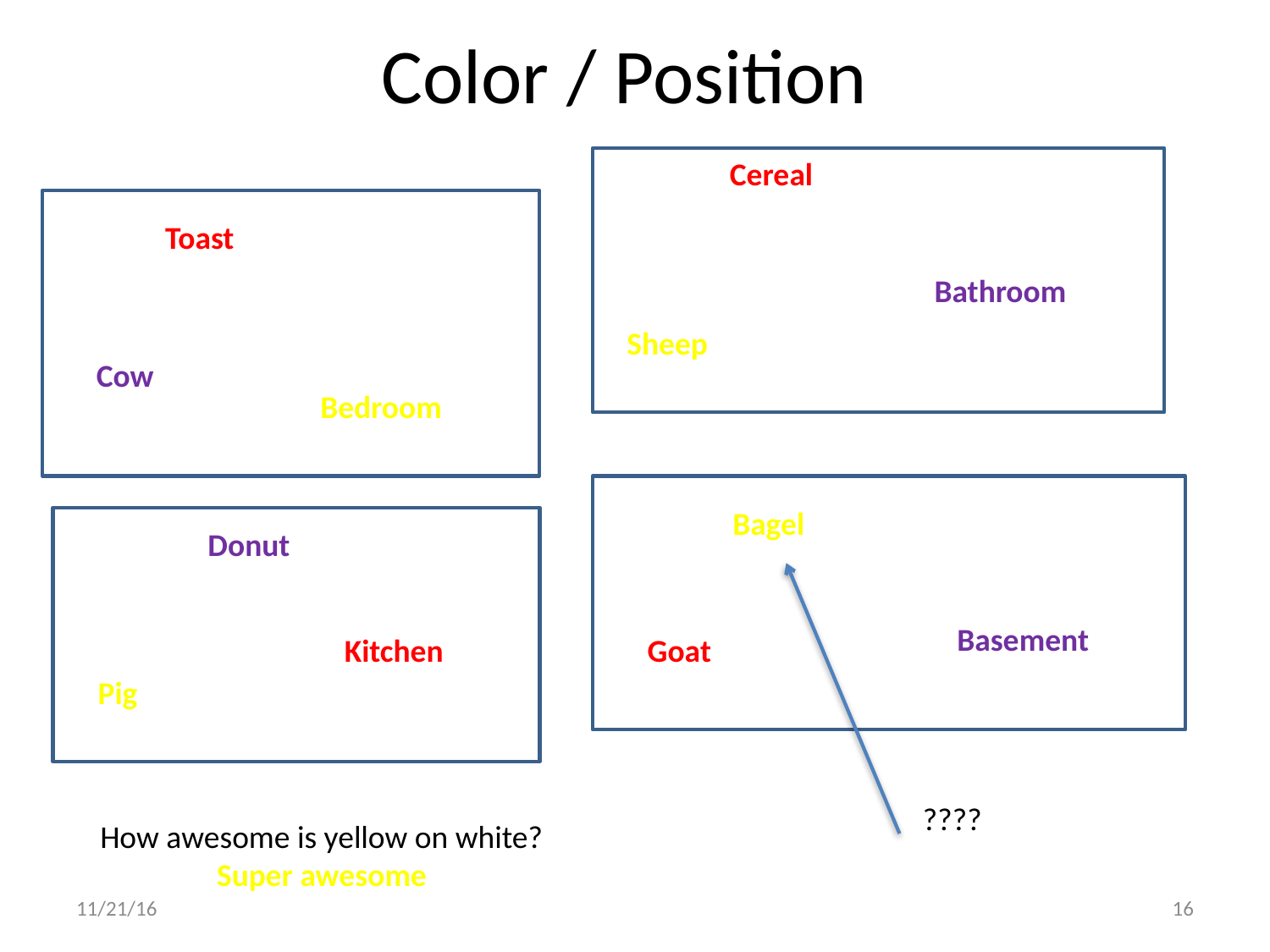

# Color / Position

Cereal

Toast
Bathroom
Sheep
Cow
Bedroom

Bagel

Donut
????
Basement
Kitchen
Goat
Pig
How awesome is yellow on white?
Super awesome
11/21/16
16